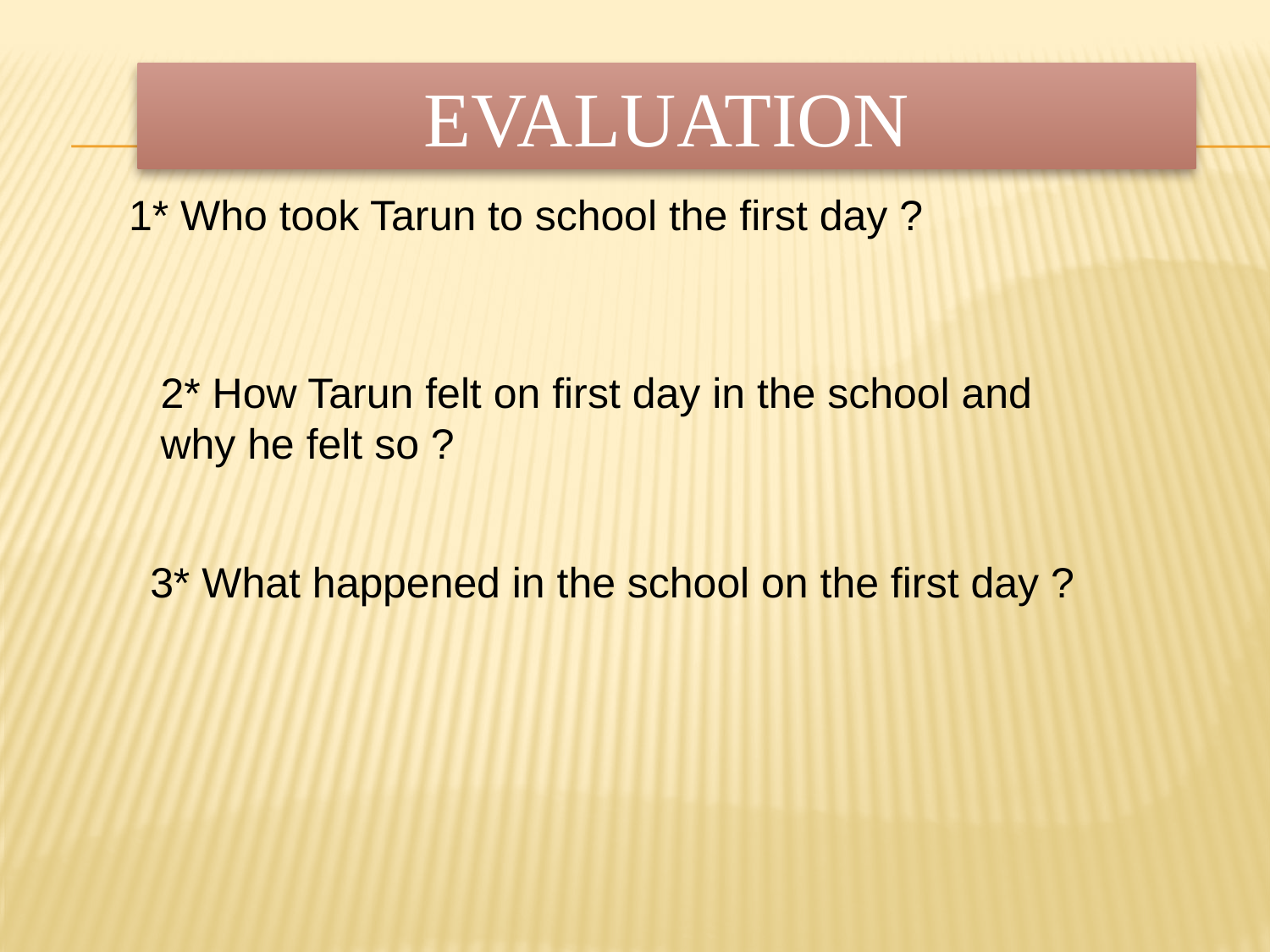

EVALUATION
1* Who took Tarun to school the first day ?
2* How Tarun felt on first day in the school and why he felt so ?
3* What happened in the school on the first day ?